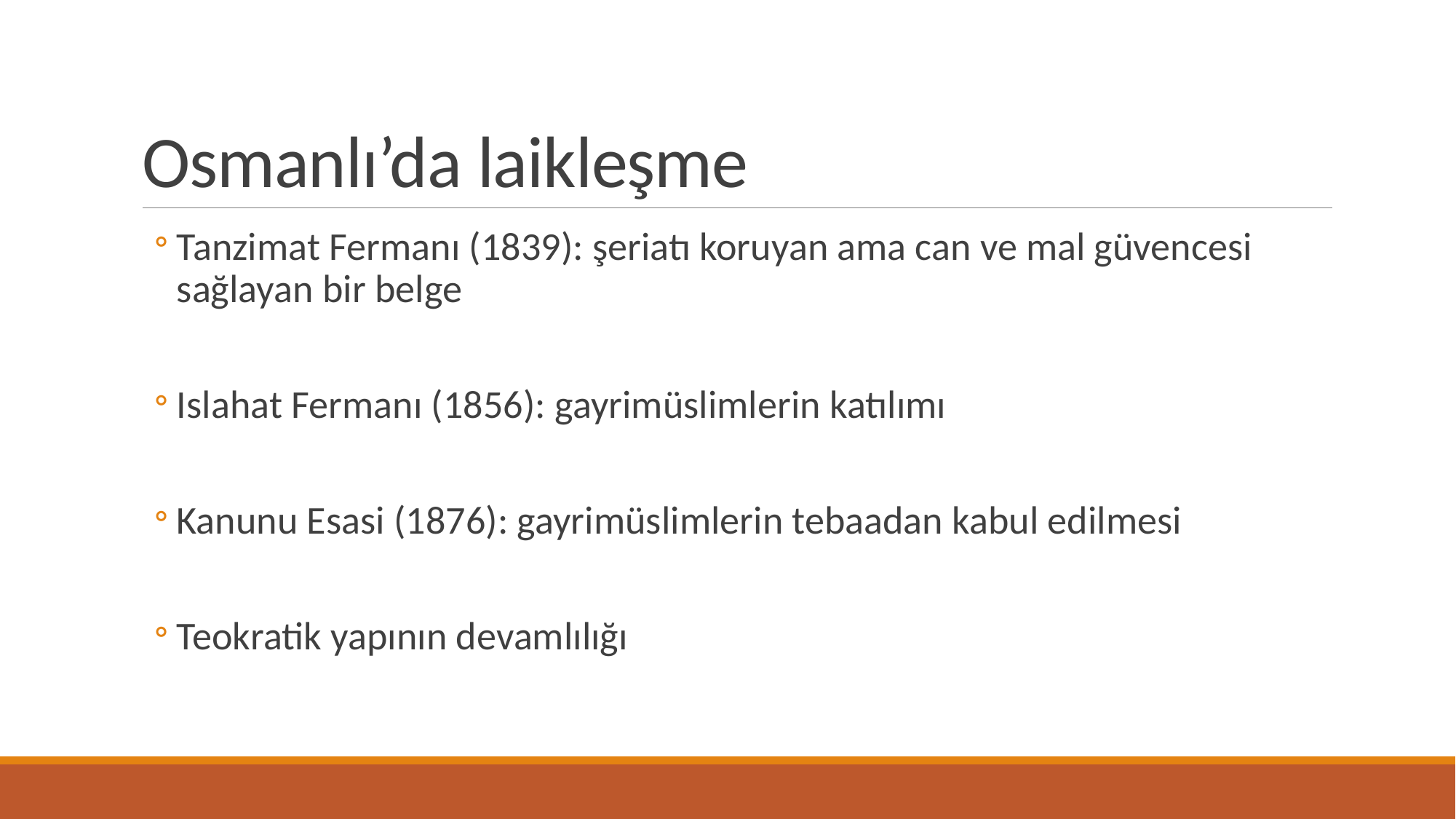

# Osmanlı’da laikleşme
Tanzimat Fermanı (1839): şeriatı koruyan ama can ve mal güvencesi sağlayan bir belge

Islahat Fermanı (1856): gayrimüslimlerin katılımı

Kanunu Esasi (1876): gayrimüslimlerin tebaadan kabul edilmesi

Teokratik yapının devamlılığı